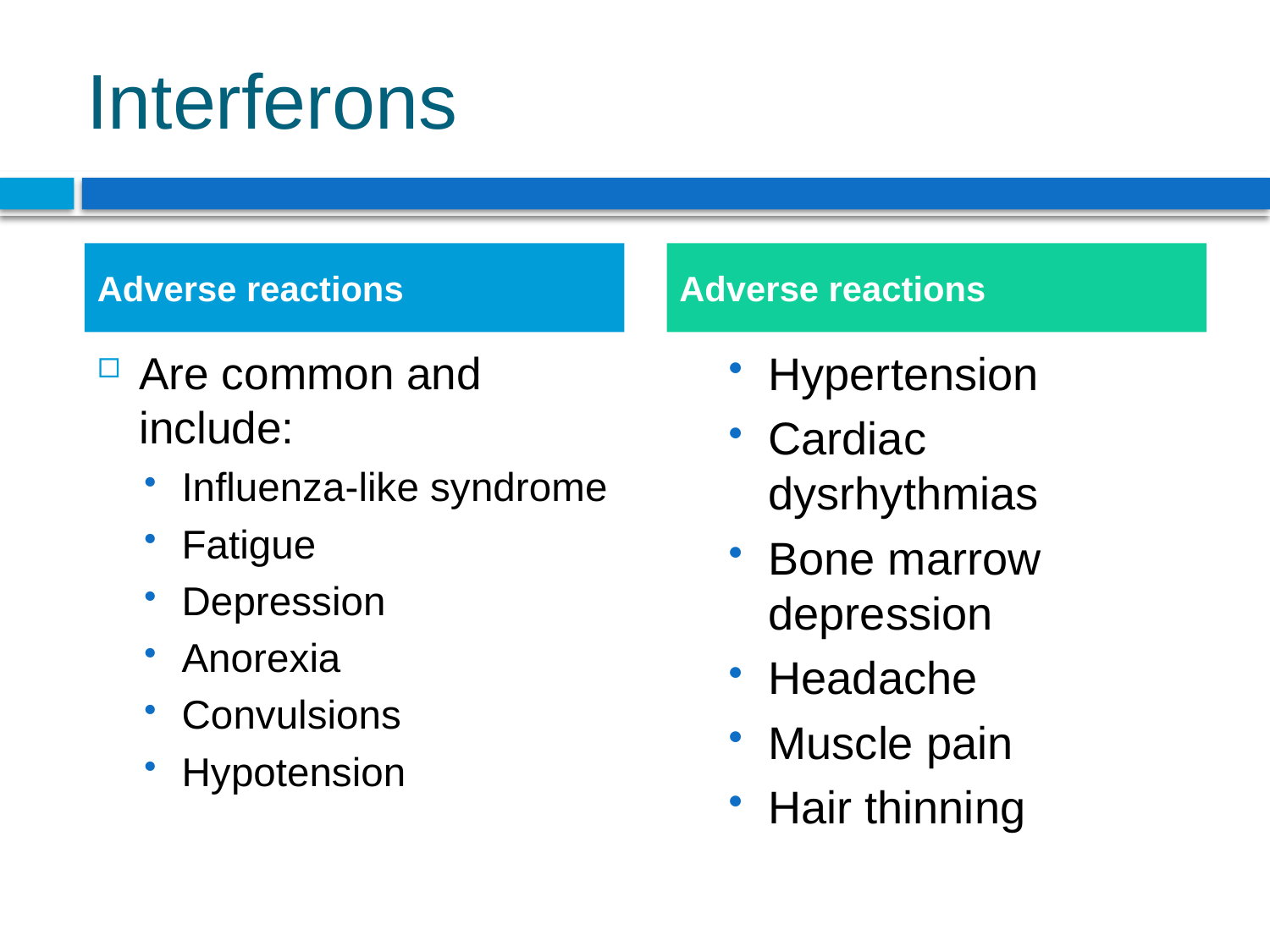

# Interferons
Adverse reactions
Adverse reactions
Are common and include:
Influenza-like syndrome
Fatigue
Depression
Anorexia
Convulsions
Hypotension
Hypertension
Cardiac dysrhythmias
Bone marrow depression
Headache
Muscle pain
Hair thinning